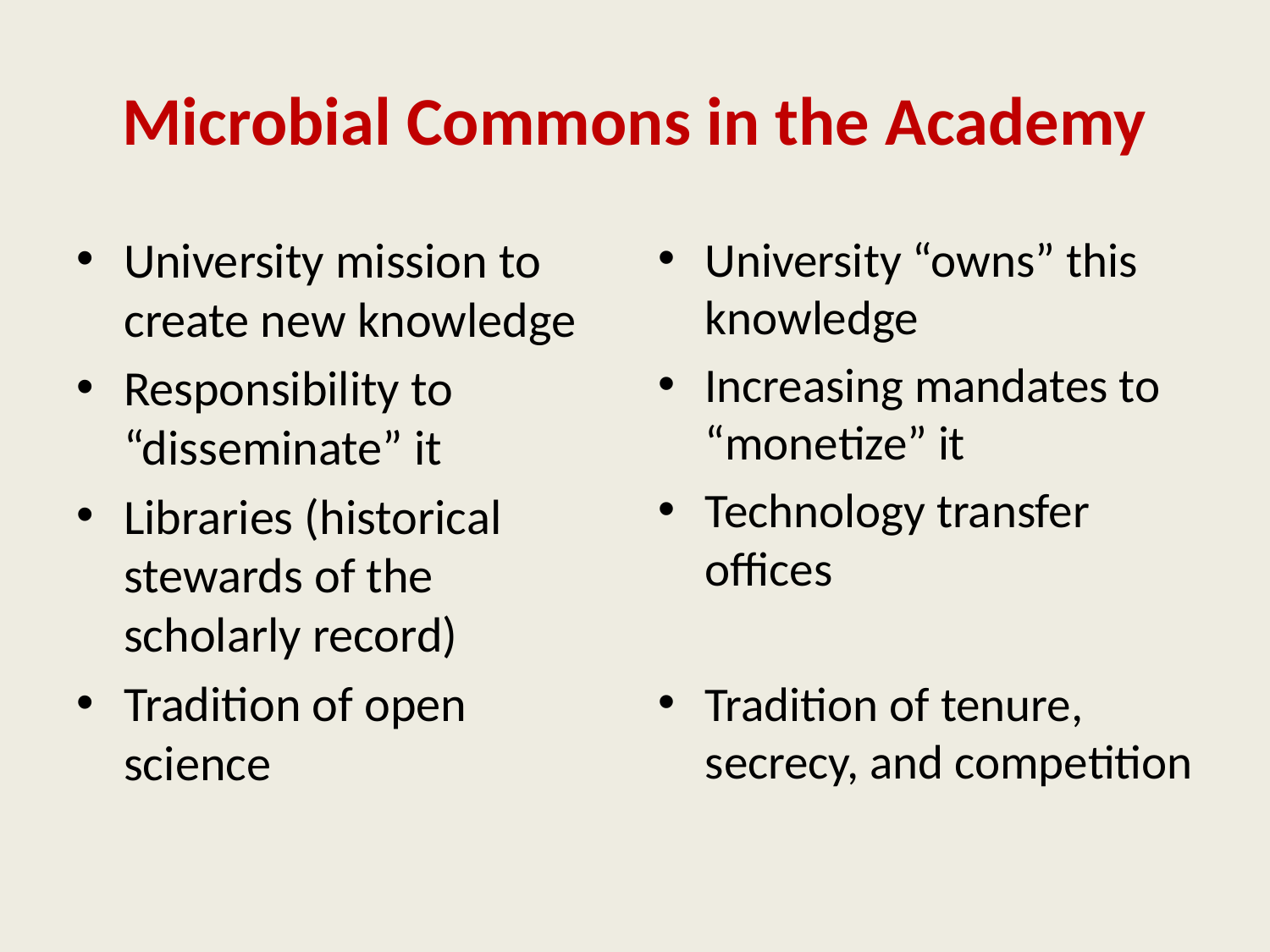

# Microbial Commons in the Academy
University mission to create new knowledge
Responsibility to “disseminate” it
Libraries (historical stewards of the scholarly record)
Tradition of open science
University “owns” this knowledge
Increasing mandates to “monetize” it
Technology transfer offices

Tradition of tenure, secrecy, and competition